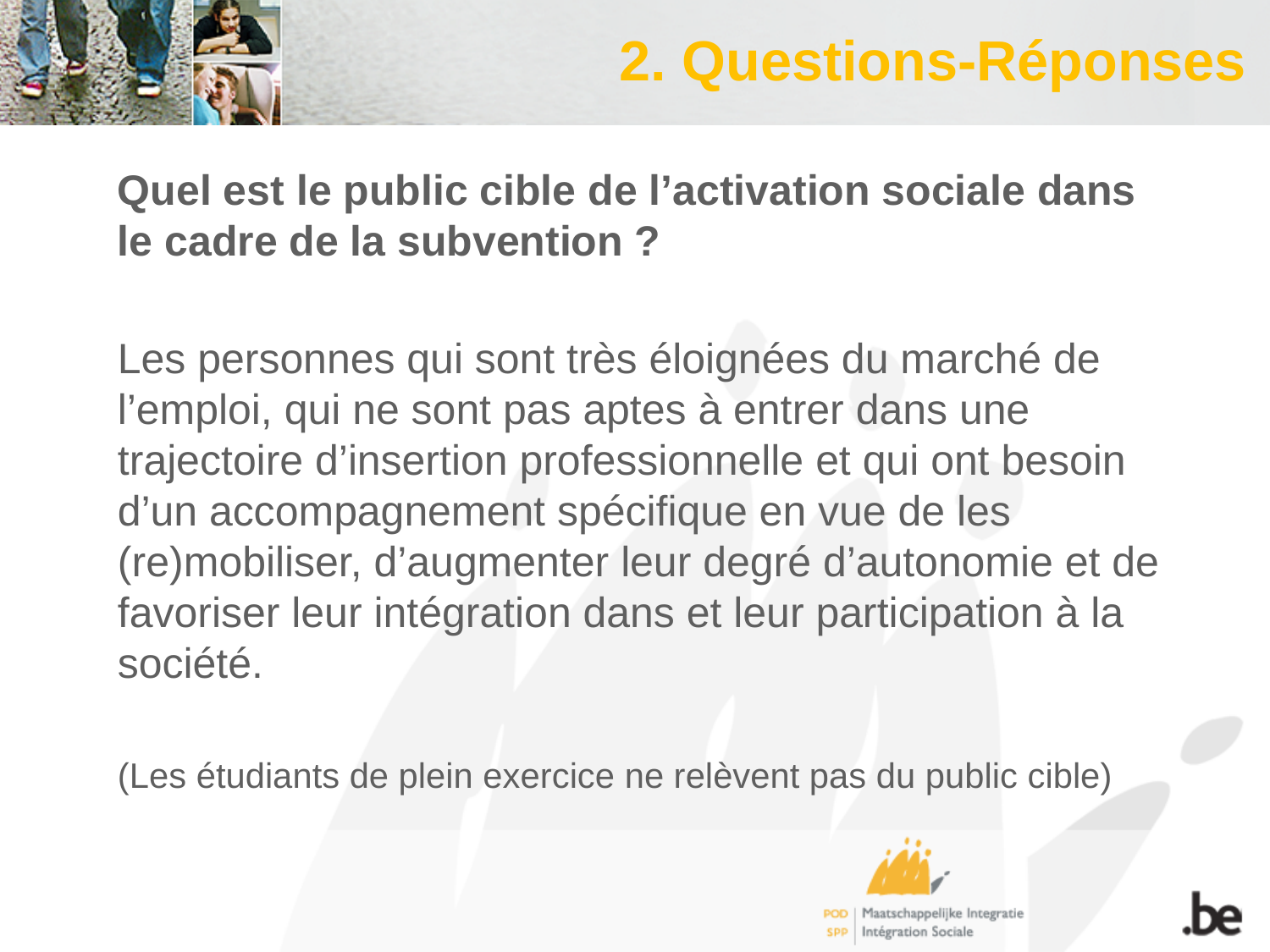

# 2. Questions-Réponses
Quel est le public cible de l’activation sociale dans le cadre de la subvention ?

Les personnes qui sont très éloignées du marché de l’emploi, qui ne sont pas aptes à entrer dans une trajectoire d’insertion professionnelle et qui ont besoin d’un accompagnement spécifique en vue de les (re)mobiliser, d’augmenter leur degré d’autonomie et de favoriser leur intégration dans et leur participation à la société.

(Les étudiants de plein exercice ne relèvent pas du public cible)